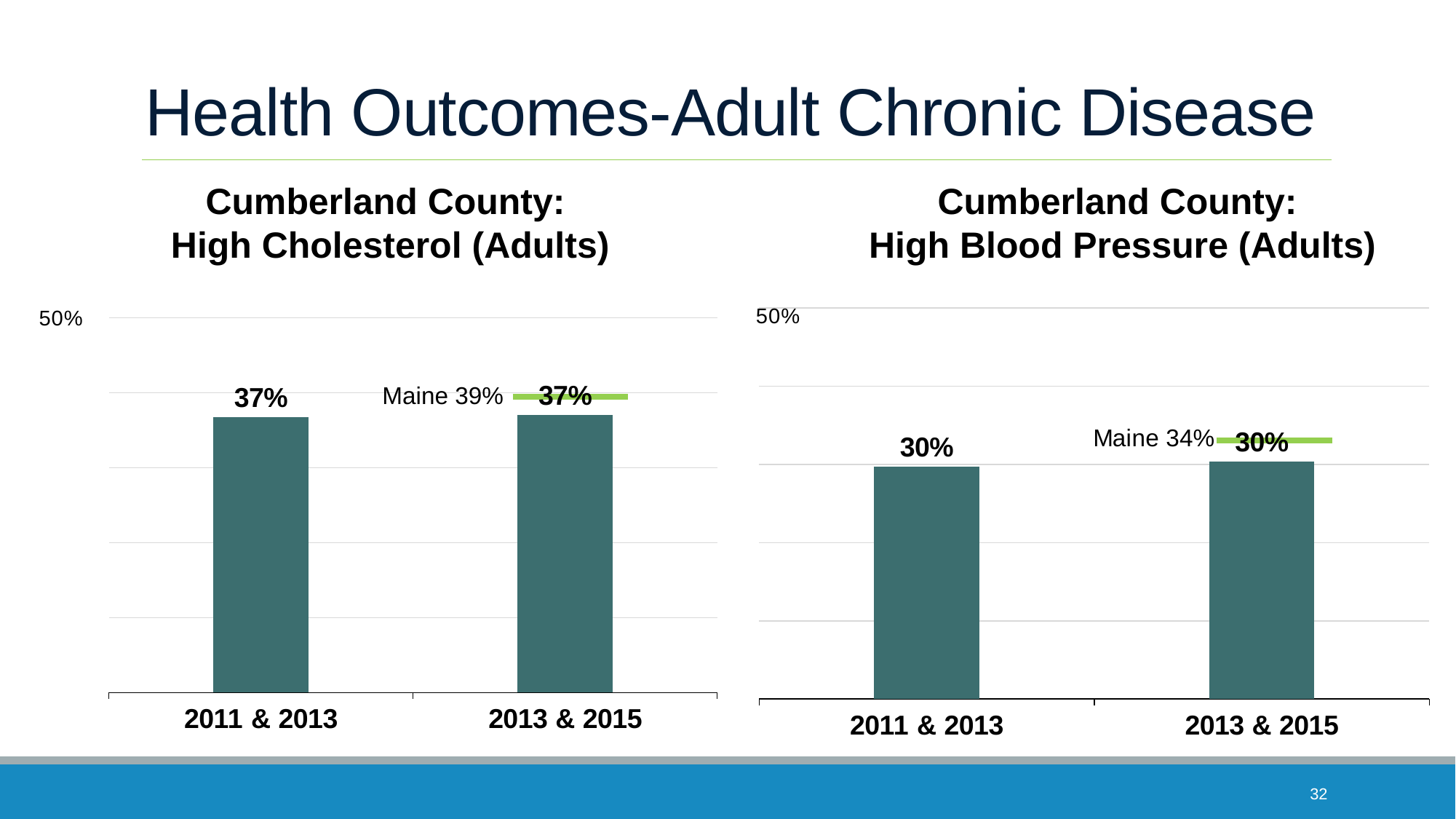

# Health Outcomes-Adult Chronic Disease
Cumberland County:
High Blood Pressure (Adults)

Cumberland County:
High Cholesterol (Adults)

### Chart

| Category | HI cholesterol |
|---|---|
| 2011 & 2013 | 0.297 |
| 2013 & 2015 | 0.304 |

### Chart

| Category | HI cholesterol |
|---|---|
| 2011 & 2013 | 0.367 |
| 2013 & 2015 | 0.37 |
Maine 39%
32